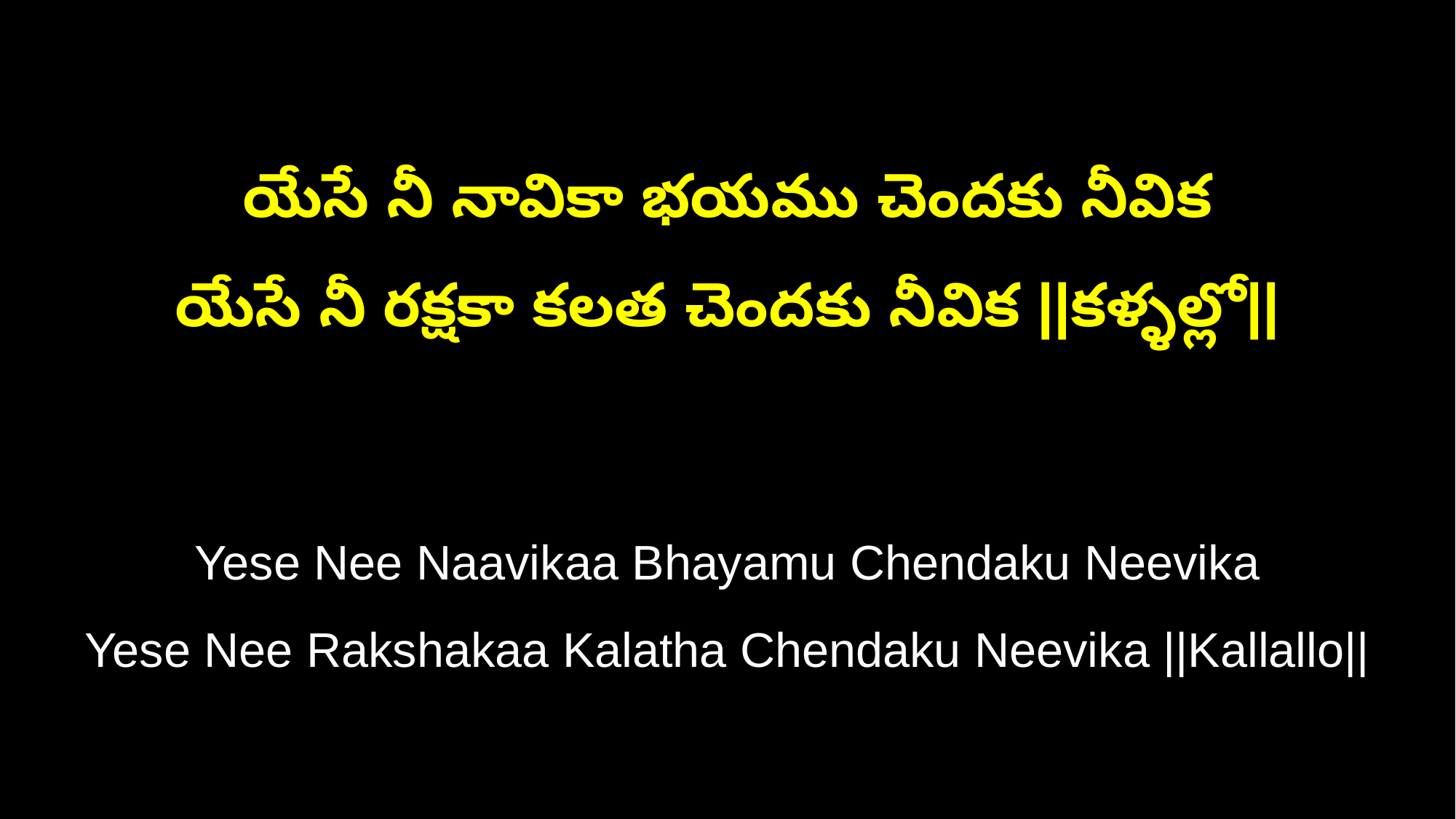

యేసే నీ నావికా భయము చెందకు నీవిక
యేసే నీ రక్షకా కలత చెందకు నీవిక ||కళ్ళల్లో||
Yese Nee Naavikaa Bhayamu Chendaku Neevika
Yese Nee Rakshakaa Kalatha Chendaku Neevika ||Kallallo||